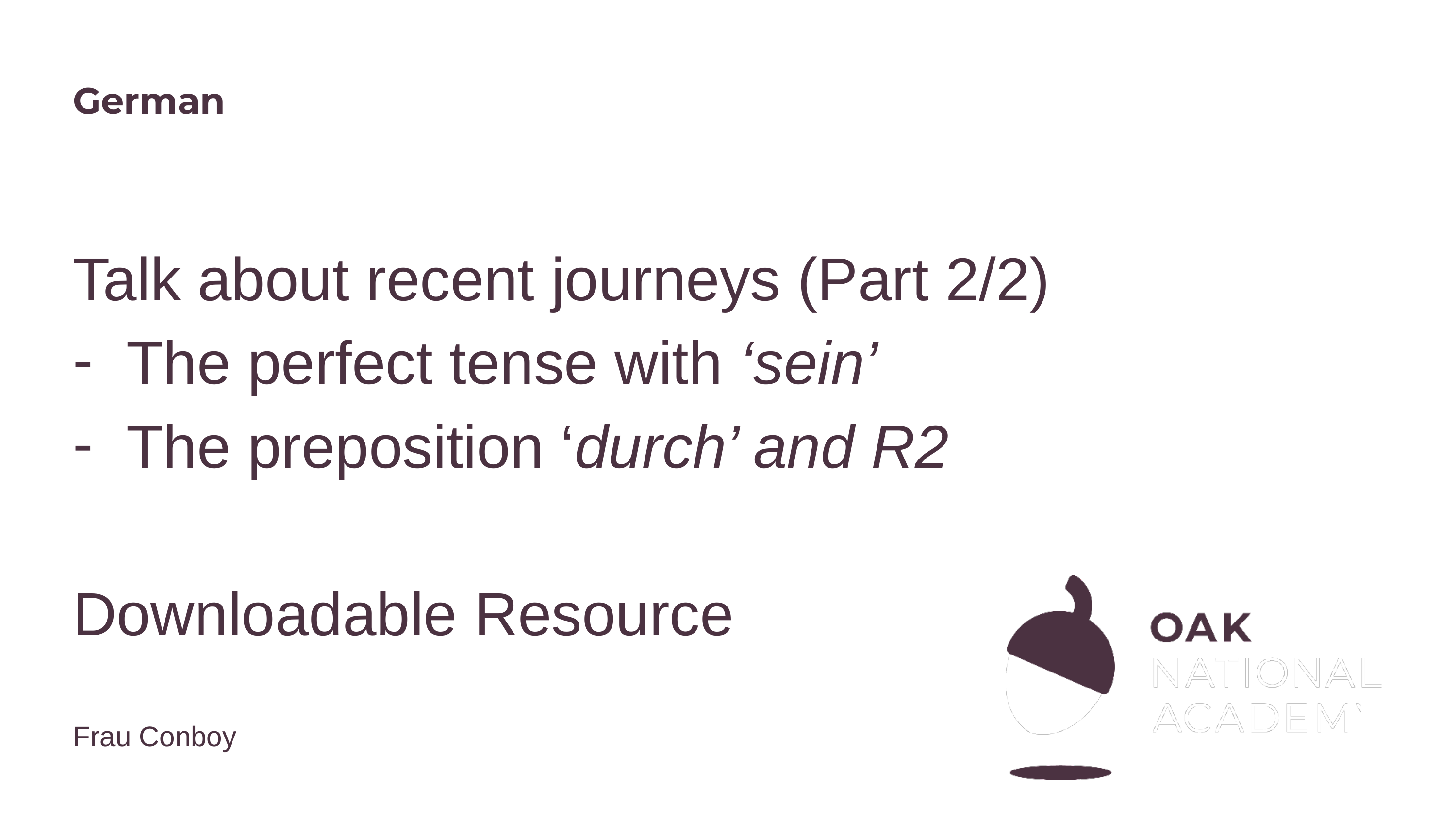

German
# Talk about recent journeys (Part 2/2)
 The perfect tense with ‘sein’
 The preposition ‘durch’ and R2

Downloadable Resource
Frau Conboy